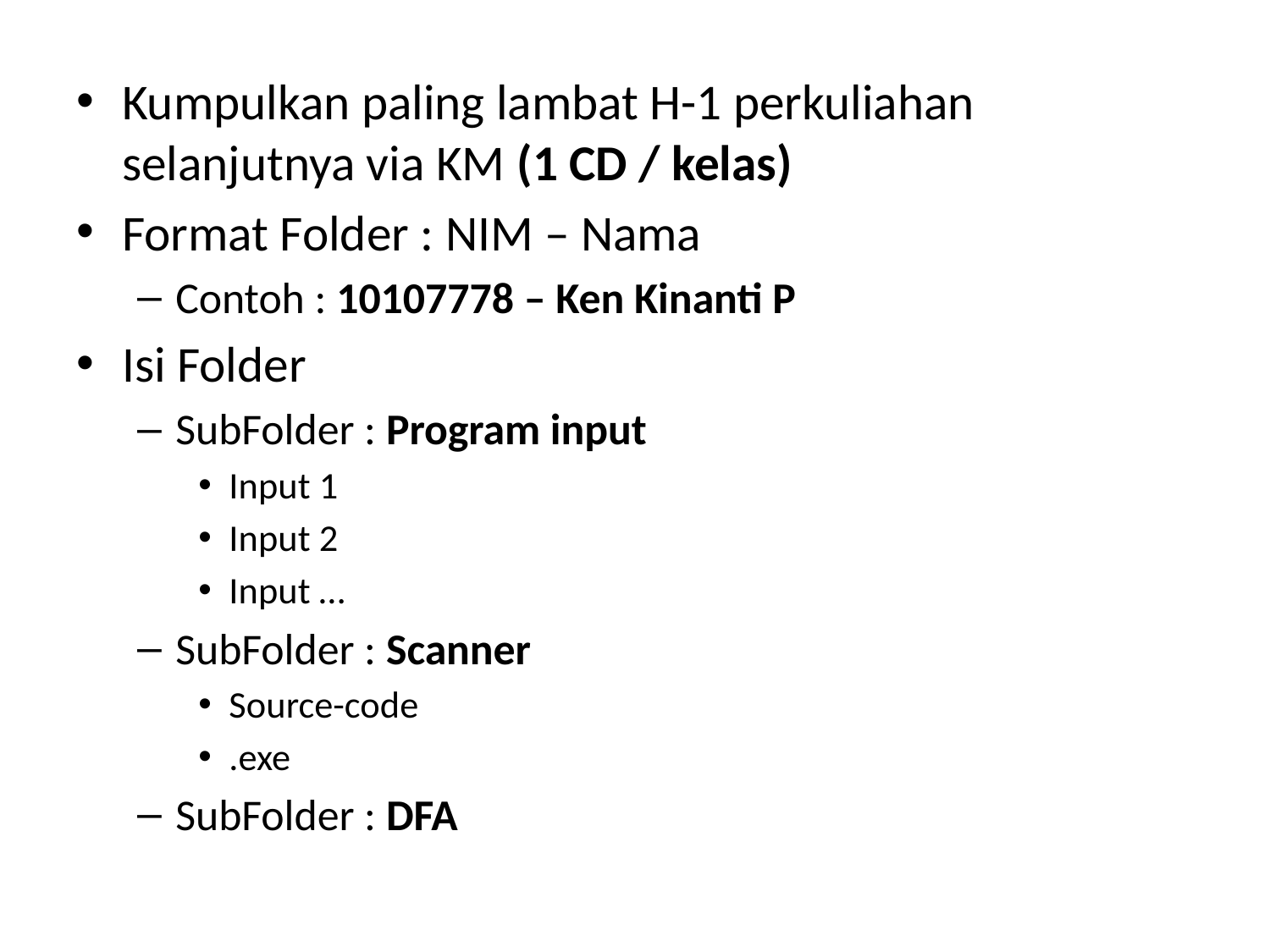

Kumpulkan paling lambat H-1 perkuliahan selanjutnya via KM (1 CD / kelas)
Format Folder : NIM – Nama
Contoh : 10107778 – Ken Kinanti P
Isi Folder
SubFolder : Program input
Input 1
Input 2
Input …
SubFolder : Scanner
Source-code
.exe
SubFolder : DFA